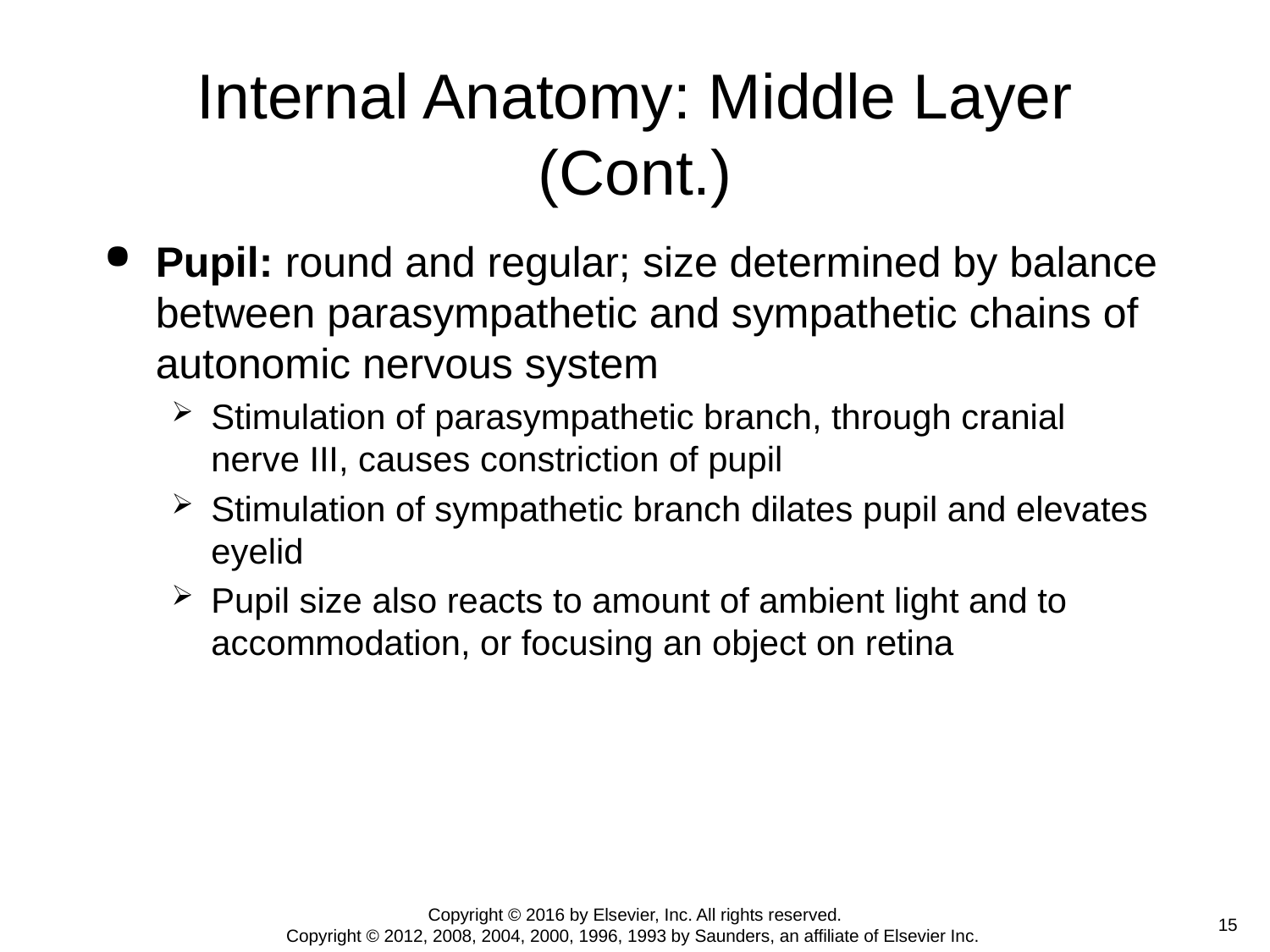

# Internal Anatomy: Middle Layer (Cont.)
Pupil: round and regular; size determined by balance between parasympathetic and sympathetic chains of autonomic nervous system
Stimulation of parasympathetic branch, through cranial nerve III, causes constriction of pupil
Stimulation of sympathetic branch dilates pupil and elevates eyelid
Pupil size also reacts to amount of ambient light and to accommodation, or focusing an object on retina
Copyright © 2016 by Elsevier, Inc. All rights reserved.
Copyright © 2012, 2008, 2004, 2000, 1996, 1993 by Saunders, an affiliate of Elsevier Inc.
 15